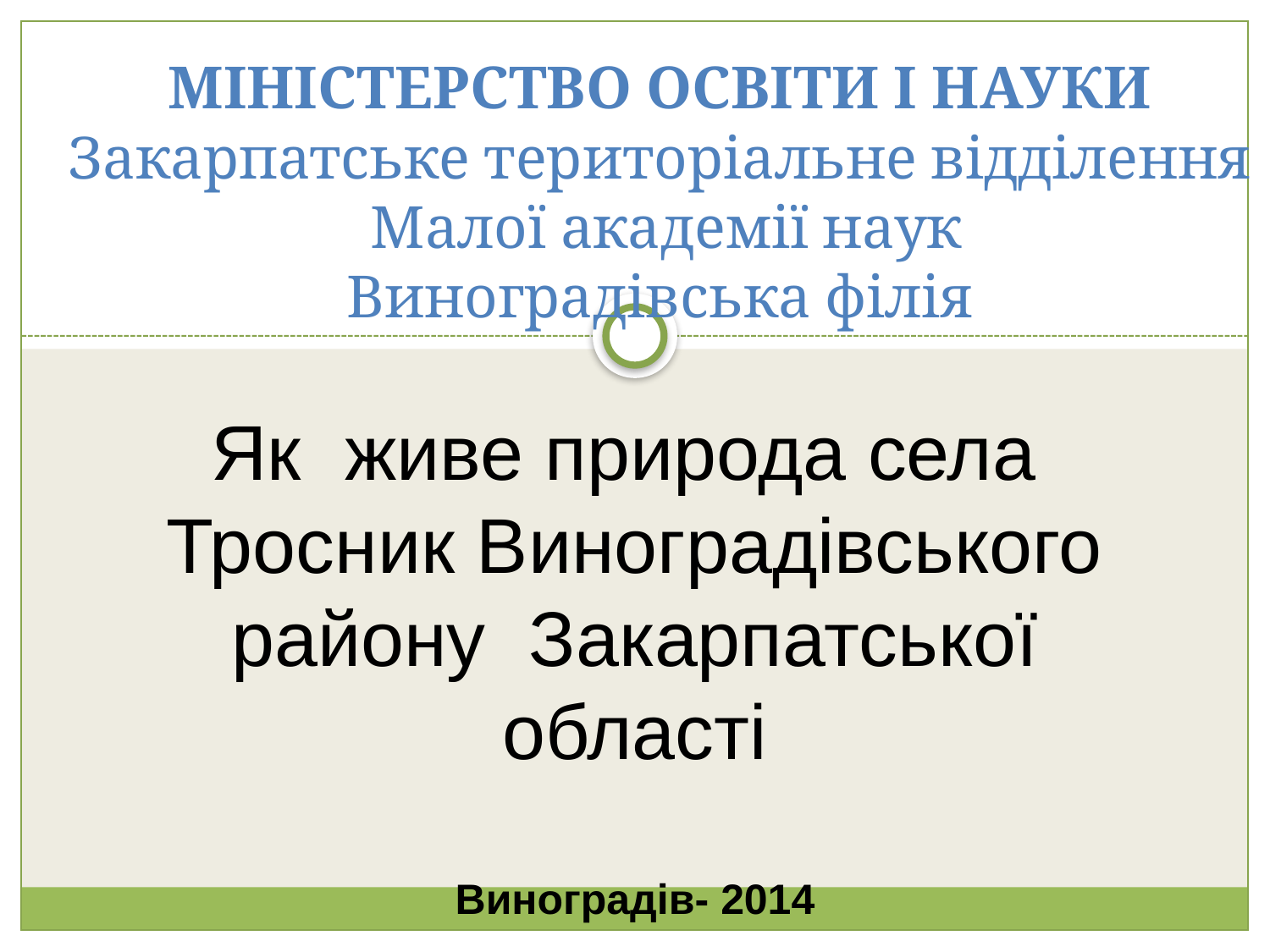

# МІНІСТЕРСТВО ОСВІТИ І НАУКИ Закарпатське територіальне відділення  Малої академії наук Виноградівська філія

Як  живе природа села  Тросник Виноградівського району  Закарпатської області
Виноградів- 2014